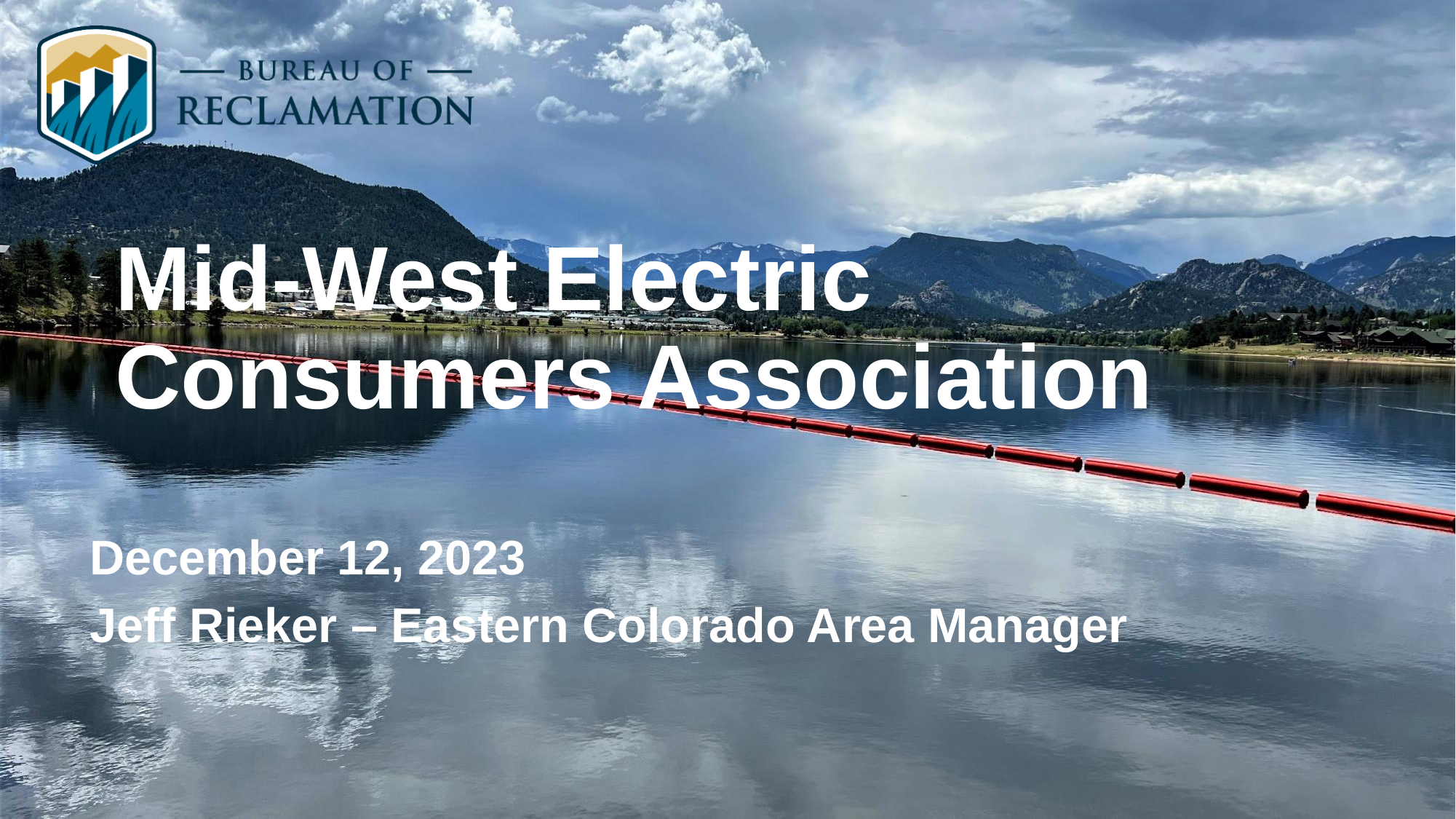

# Mid-West Electric Consumers Association
December 12, 2023
Jeff Rieker – Eastern Colorado Area Manager